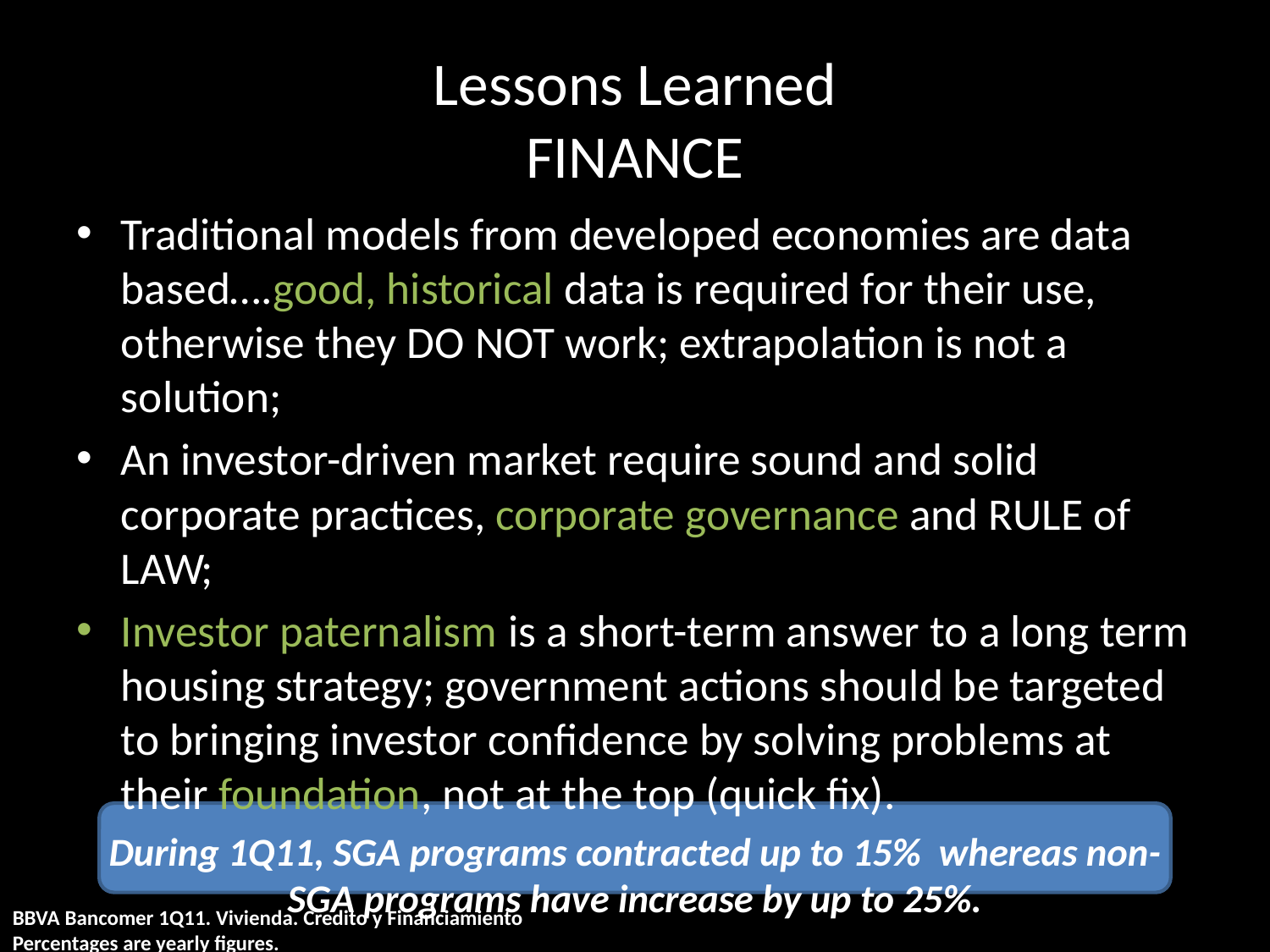

# Lessons Learned FINANCE
Traditional models from developed economies are data based….good, historical data is required for their use, otherwise they DO NOT work; extrapolation is not a solution;
An investor-driven market require sound and solid corporate practices, corporate governance and RULE of LAW;
Investor paternalism is a short-term answer to a long term housing strategy; government actions should be targeted to bringing investor confidence by solving problems at their foundation, not at the top (quick fix).
During 1Q11, SGA programs contracted up to 15%  whereas non-SGA programs have increase by up to 25%.

BBVA Bancomer 1Q11. Vivienda. Credito y Financiamiento
Percentages are yearly figures.